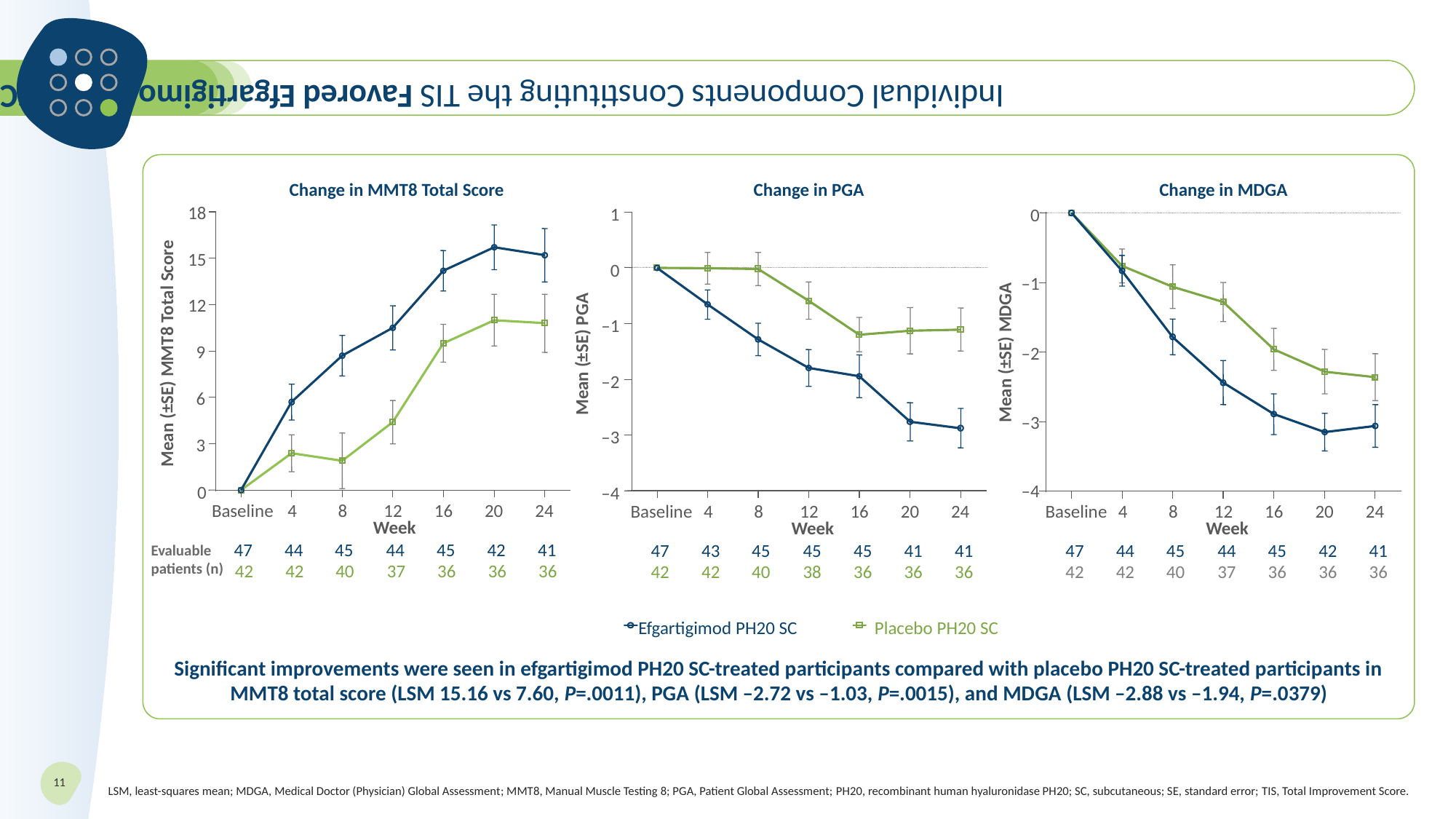

# Individual Components Constituting the TIS Favored Efgartigimod PH20 SC

Change in MMT8 Total Score
18
15
12
9
6
3
0
Baseline
4
8
12
16
20
24

Mean (±SE) MMT8 Total Score
Week

47
44
45
44
45
42
41
42
42
40
37
36
36
36
Change in PGA
1
0
–1
–2
–3
–4
Baseline
4
8
12
16
20
24

Mean (±SE) PGA
Week

47
43
45
45
45
41
41
42
42
40
38
36
36
36
Change in MDGA
0
–1
–2
–3
–4

Mean (±SE) MDGA
Week
Baseline
4
8
12
16
20
24
47
44
45
44
45
42
41
42
42
40
37
36
36
36
Evaluable patients (n)
Placebo PH20 SC
Efgartigimod PH20 SC

Significant improvements were seen in efgartigimod PH20 SC-treated participants compared with placebo PH20 SC-treated participants in MMT8 total score (LSM 15.16 vs 7.60, P=.0011), PGA (LSM –2.72 vs –1.03, P=.0015), and MDGA (LSM –2.88 vs –1.94, P=.0379)
11
LSM, least-squares mean; MDGA, Medical Doctor (Physician) Global Assessment; MMT8, Manual Muscle Testing 8; PGA, Patient Global Assessment; PH20, recombinant human hyaluronidase PH20; SC, subcutaneous; SE, standard error; TIS, Total Improvement Score.